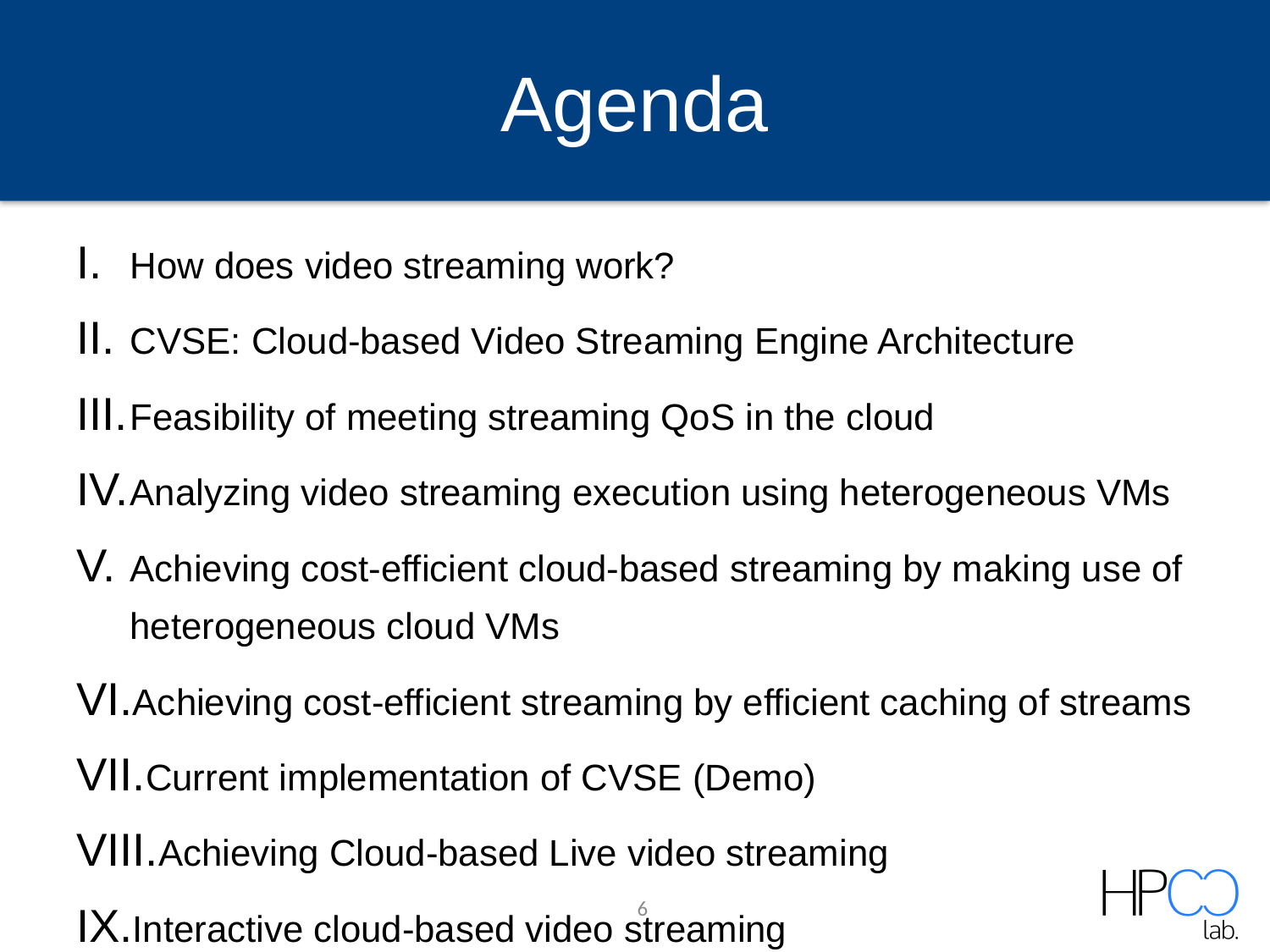

# Agenda
How does video streaming work?
CVSE: Cloud-based Video Streaming Engine Architecture
Feasibility of meeting streaming QoS in the cloud
Analyzing video streaming execution using heterogeneous VMs
Achieving cost-efficient cloud-based streaming by making use of heterogeneous cloud VMs
Achieving cost-efficient streaming by efficient caching of streams
Current implementation of CVSE (Demo)
Achieving Cloud-based Live video streaming
Interactive cloud-based video streaming

6